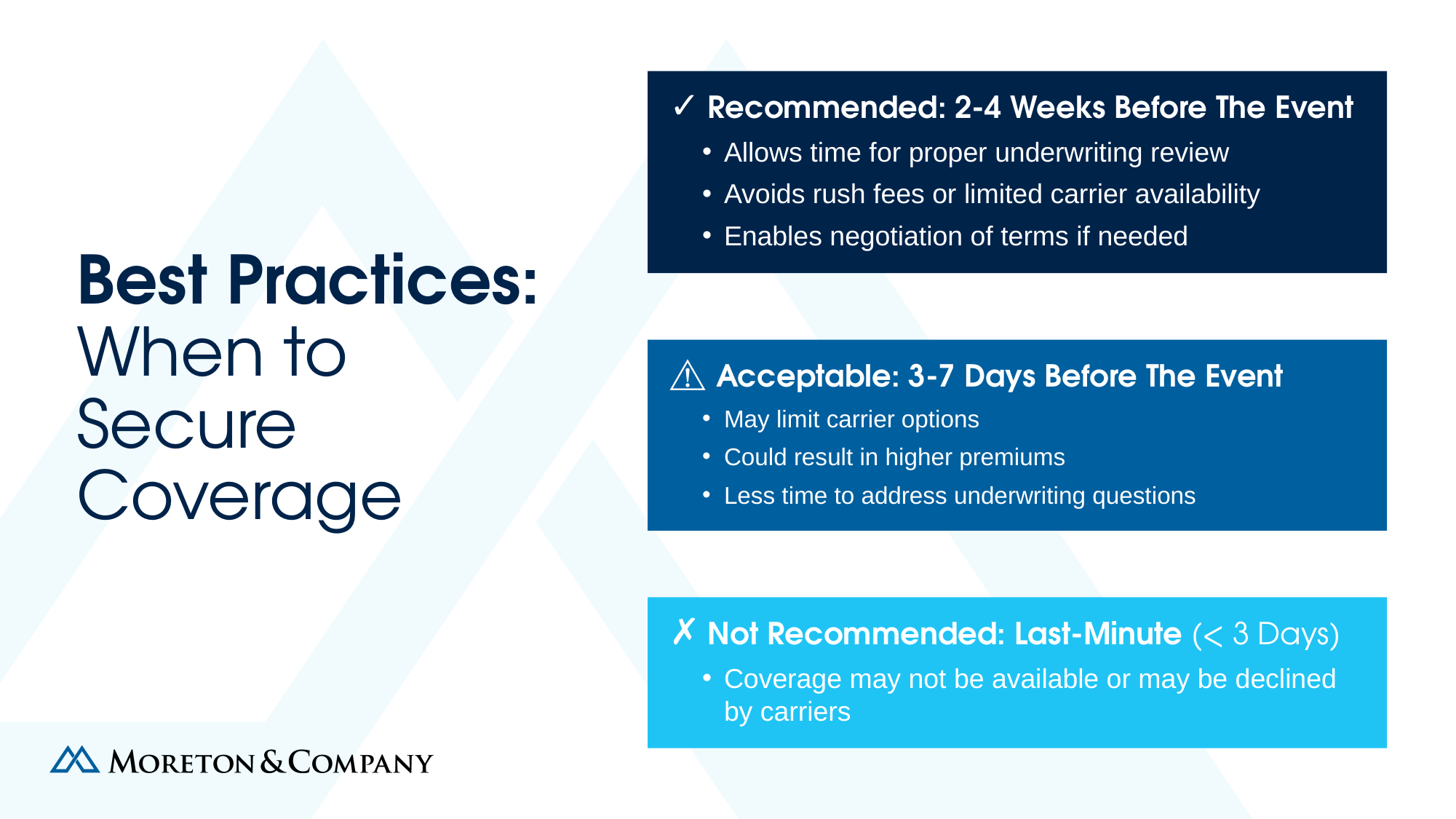

✓ Recommended: 2-4 Weeks Before The Event
Allows time for proper underwriting review
Avoids rush fees or limited carrier availability
Enables negotiation of terms if needed
Best Practices: When to Secure Coverage
⚠ Acceptable: 3-7 Days Before The Event
May limit carrier options
Could result in higher premiums
Less time to address underwriting questions
✗ Not Recommended: Last-Minute (< 3 Days)
Coverage may not be available or may be declined by carriers